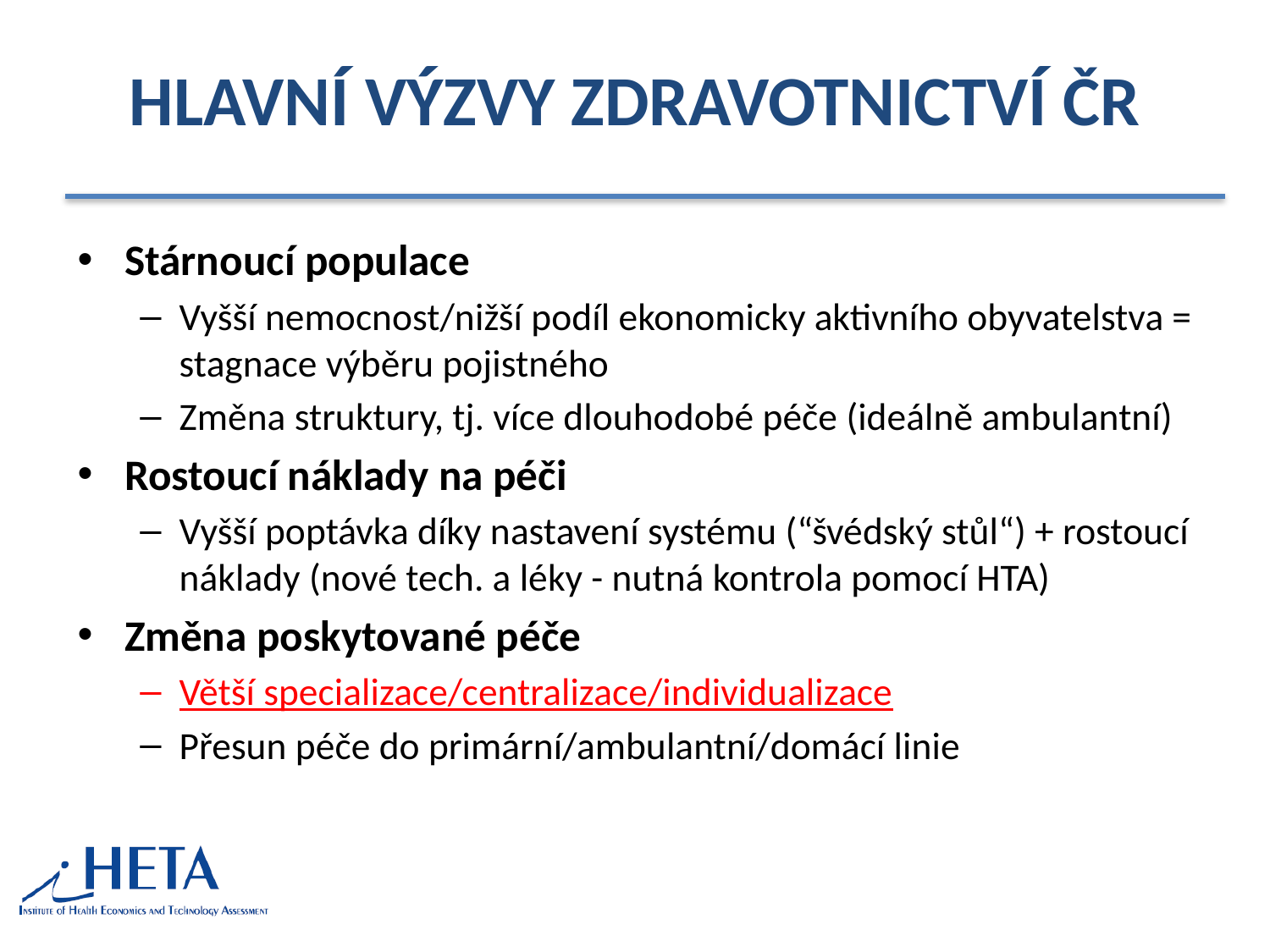

# Hlavní výzvy zdravotnictví ČR
Stárnoucí populace
Vyšší nemocnost/nižší podíl ekonomicky aktivního obyvatelstva = stagnace výběru pojistného
Změna struktury, tj. více dlouhodobé péče (ideálně ambulantní)
Rostoucí náklady na péči
Vyšší poptávka díky nastavení systému (“švédský stůl“) + rostoucí náklady (nové tech. a léky - nutná kontrola pomocí HTA)
Změna poskytované péče
Větší specializace/centralizace/individualizace
Přesun péče do primární/ambulantní/domácí linie